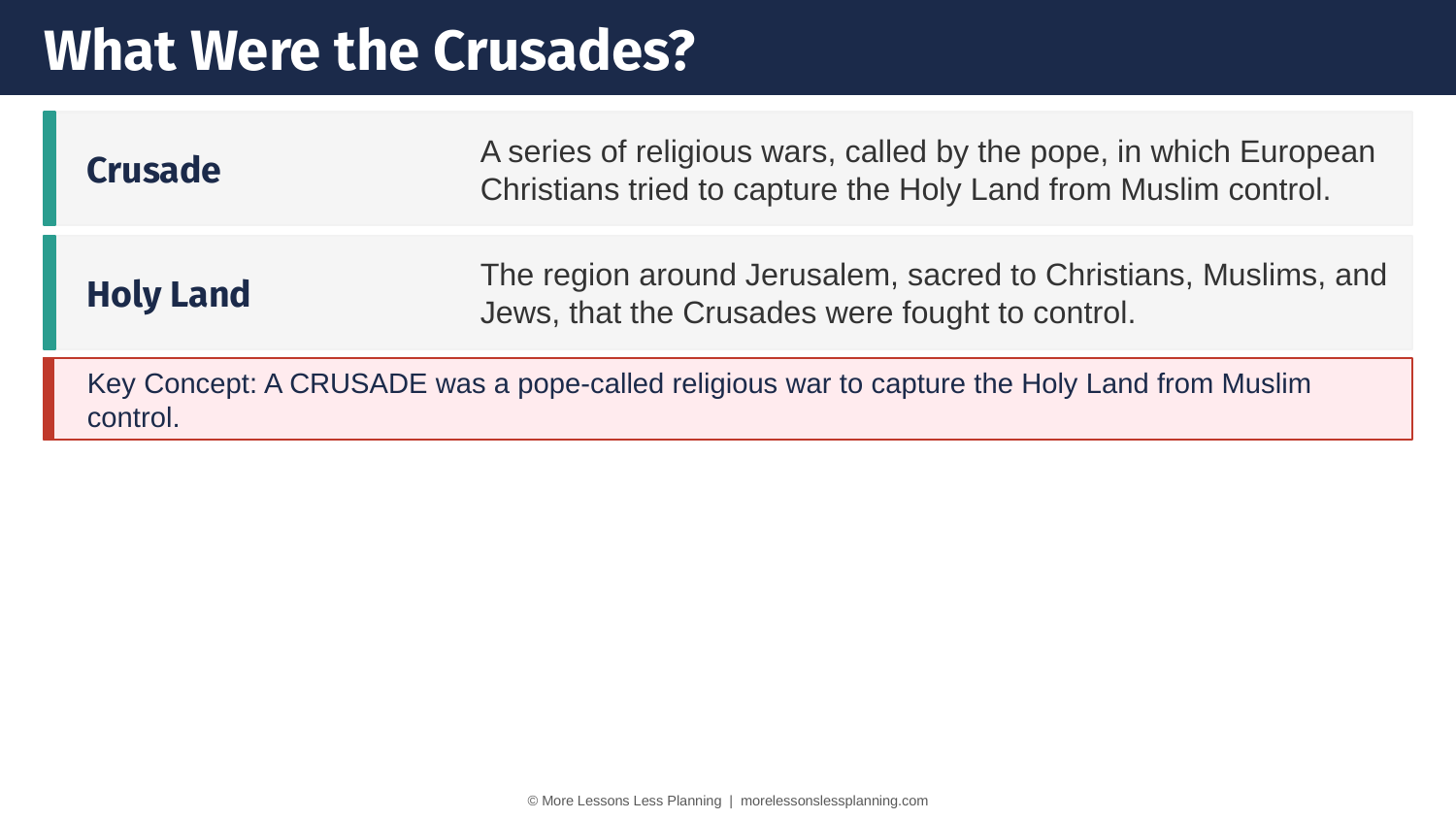

What Were the Crusades?

Crusade
A series of religious wars, called by the pope, in which European Christians tried to capture the Holy Land from Muslim control.

Holy Land
The region around Jerusalem, sacred to Christians, Muslims, and Jews, that the Crusades were fought to control.

Key Concept: A CRUSADE was a pope-called religious war to capture the Holy Land from Muslim control.
© More Lessons Less Planning  |  morelessonslessplanning.com